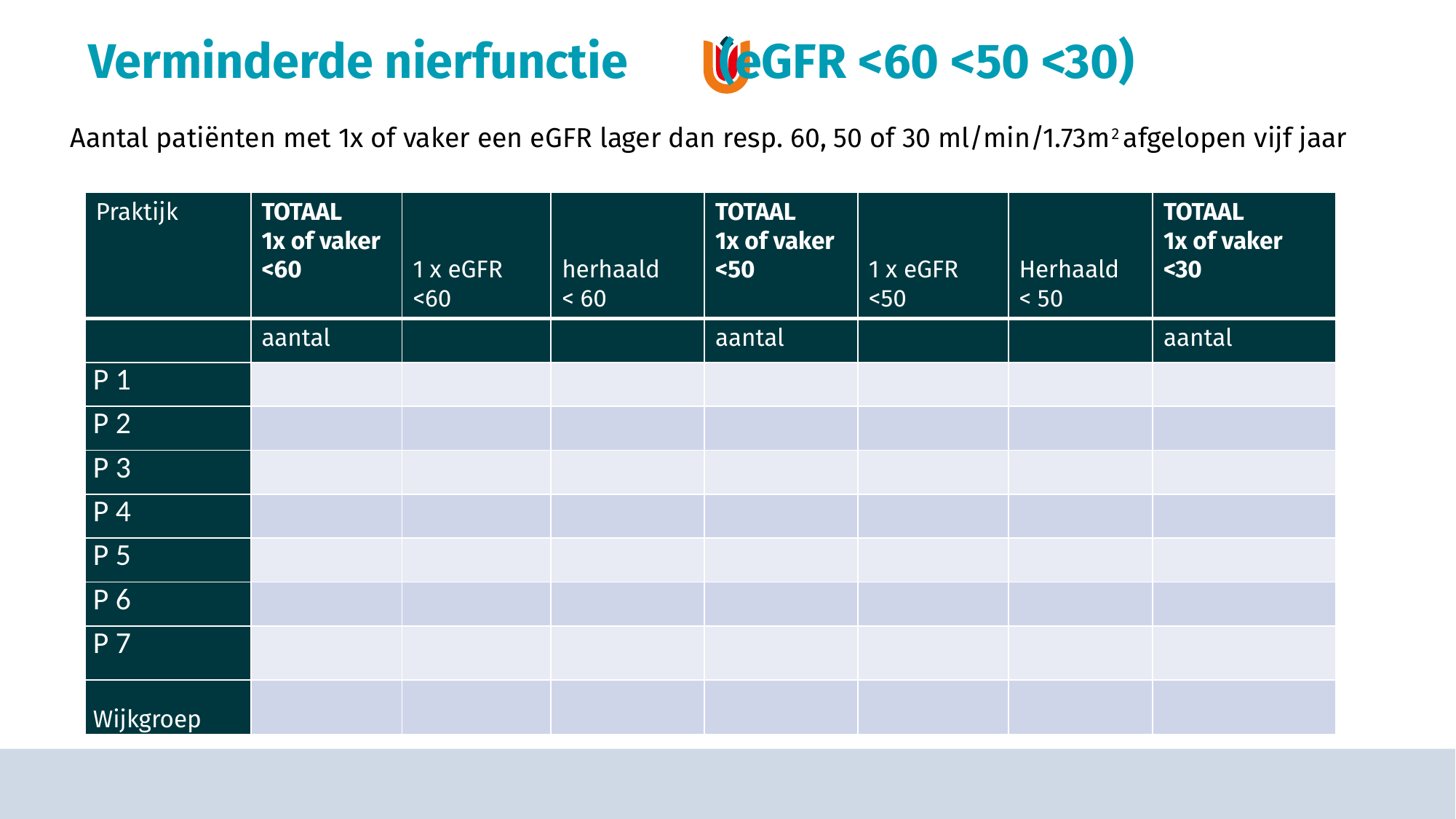

Verminderde nierfunctie        (eGFR <60 <50 <30)
Aantal patiënten met 1x of vaker een eGFR lager dan resp. 60, 50 of 30 ml/min/1.73m2 afgelopen vijf jaar
| Praktijk | TOTAAL 1x of vaker <60 | 1 x eGFR <60 | herhaald < 60 | TOTAAL 1x of vaker <50 | 1 x eGFR <50 | Herhaald < 50 | TOTAAL 1x of vaker <30 |
| --- | --- | --- | --- | --- | --- | --- | --- |
|  | aantal |  |  | aantal |  |  | aantal |
| P 1 |  |  |  |  |  |  |  |
| P 2 |  |  |  |  |  |  |  |
| P 3 |  |  |  |  |  |  |  |
| P 4 |  |  |  |  |  |  |  |
| P 5 |  |  |  |  |  |  |  |
| P 6 |  |  |  |  |  |  |  |
| P 7 |  |  |  |  |  |  |  |
| Wijkgroep |  |  |  |  |  |  |  |